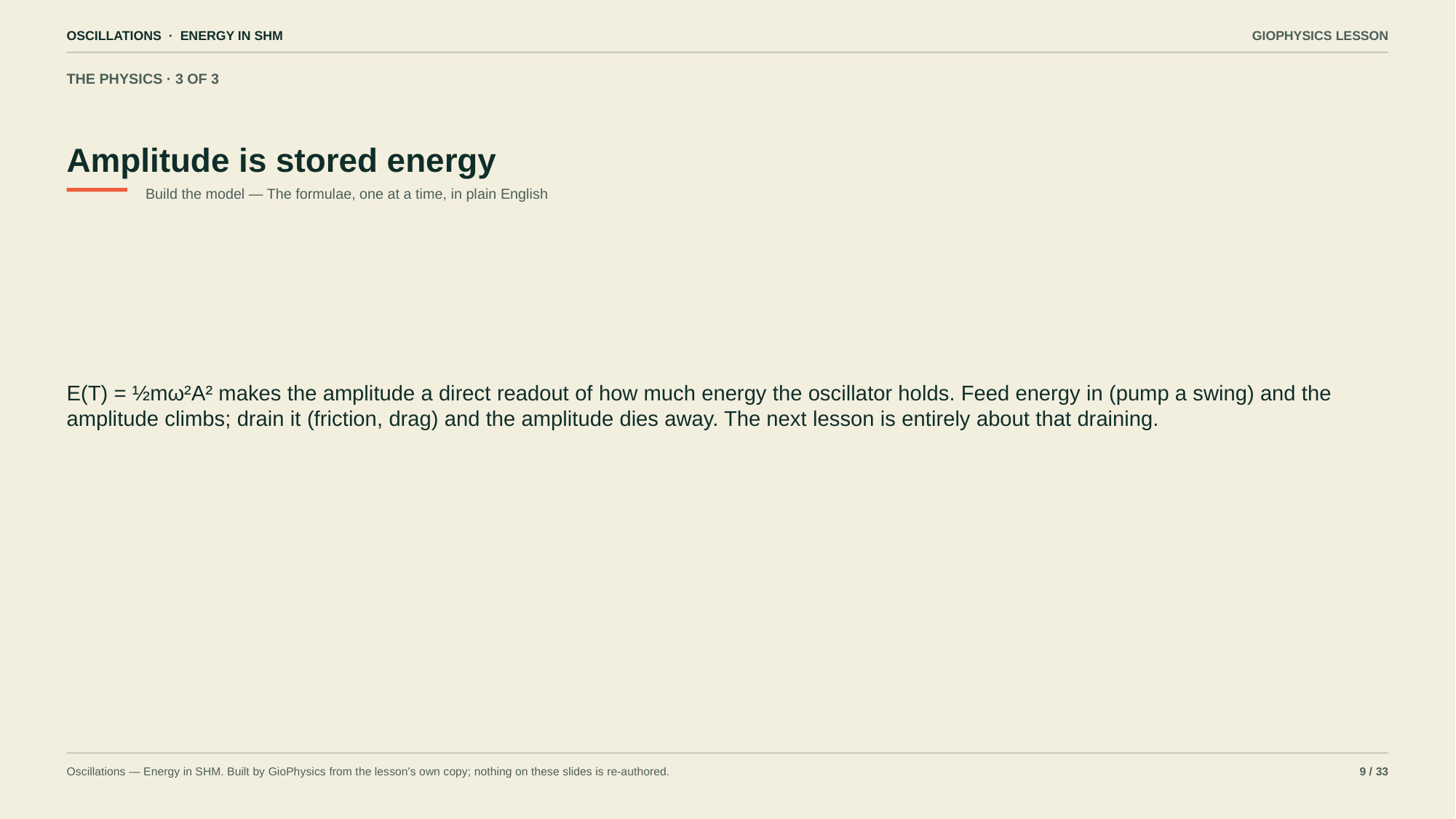

OSCILLATIONS  ·  ENERGY IN SHM
GIOPHYSICS LESSON

THE PHYSICS · 3 OF 3
Amplitude is stored energy
Build the model — The formulae, one at a time, in plain English

E(T) = ½mω²A² makes the amplitude a direct readout of how much energy the oscillator holds. Feed energy in (pump a swing) and the amplitude climbs; drain it (friction, drag) and the amplitude dies away. The next lesson is entirely about that draining.

Oscillations — Energy in SHM. Built by GioPhysics from the lesson's own copy; nothing on these slides is re-authored.
9 / 33